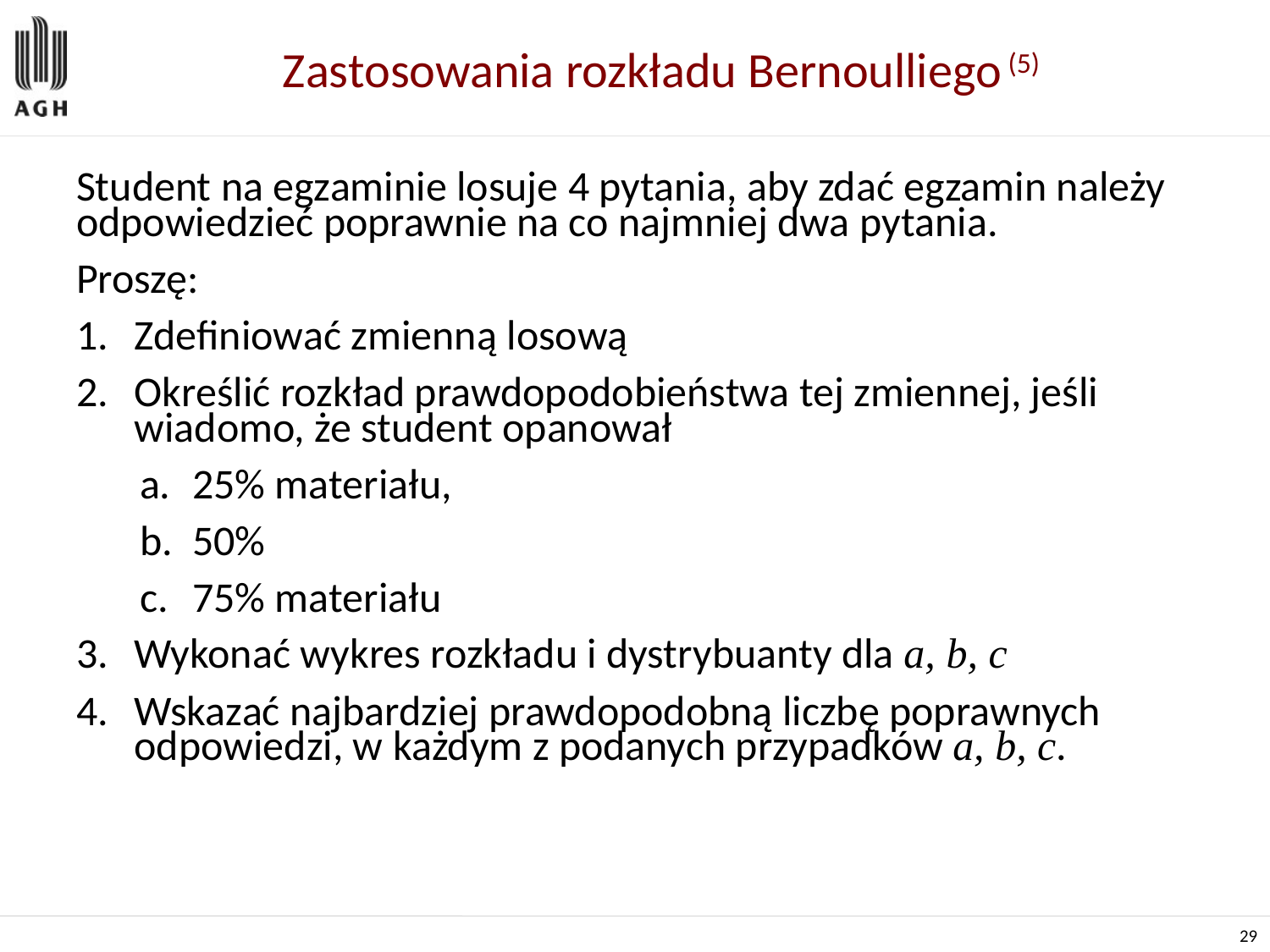

Zastosowania rozkładu Bernoulliego (5)
	Student na egzaminie losuje 4 pytania, aby zdać egzamin należy odpowiedzieć poprawnie na co najmniej dwa pytania.
	Proszę:
Zdefiniować zmienną losową
Określić rozkład prawdopodobieństwa tej zmiennej, jeśli wiadomo, że student opanował
25% materiału,
50%
75% materiału
Wykonać wykres rozkładu i dystrybuanty dla a, b, c
Wskazać najbardziej prawdopodobną liczbę poprawnych odpowiedzi, w każdym z podanych przypadków a, b, c.